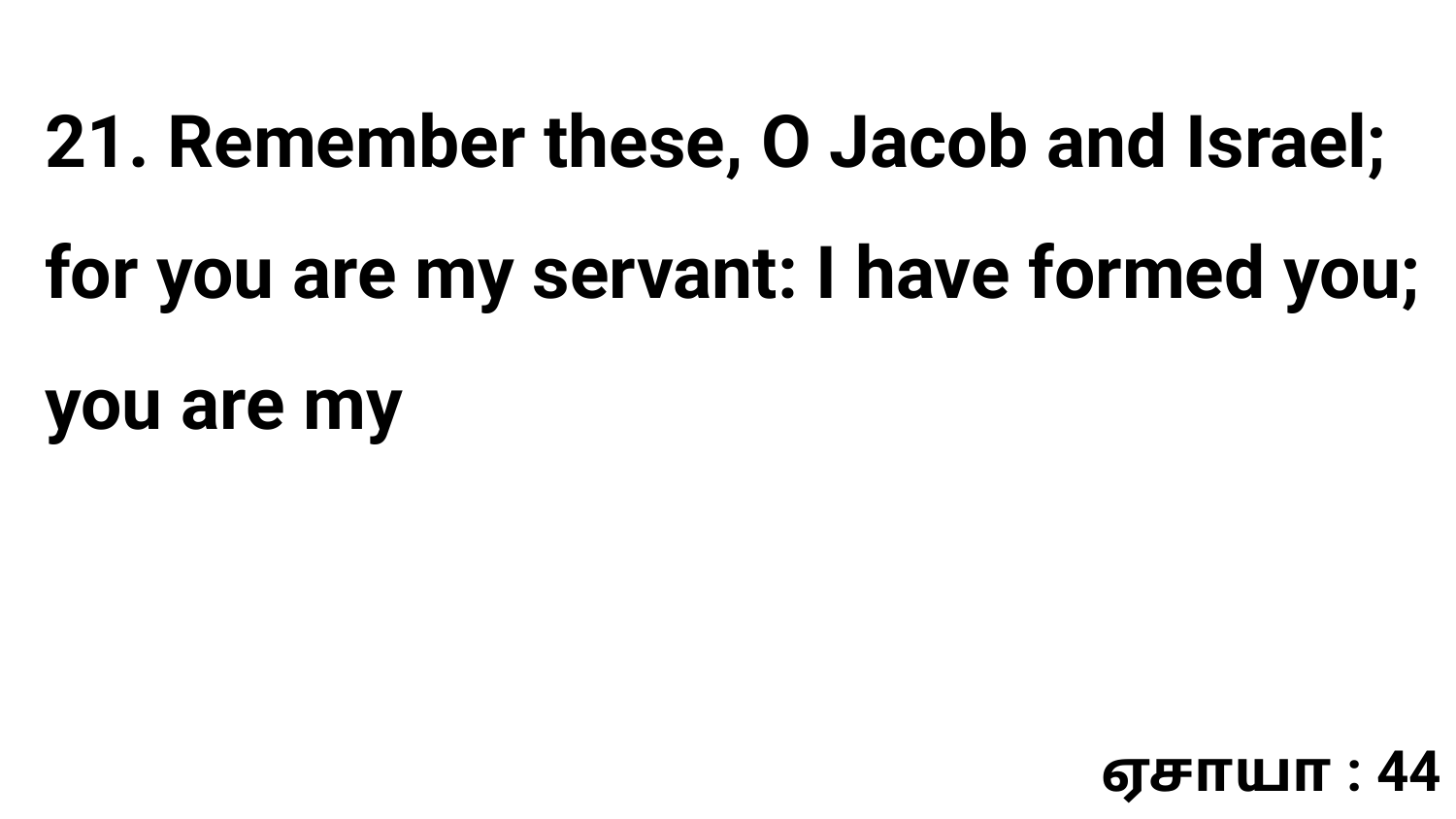

21. Remember these, O Jacob and Israel; for you are my servant: I have formed you; you are my
ஏசாயா : 44